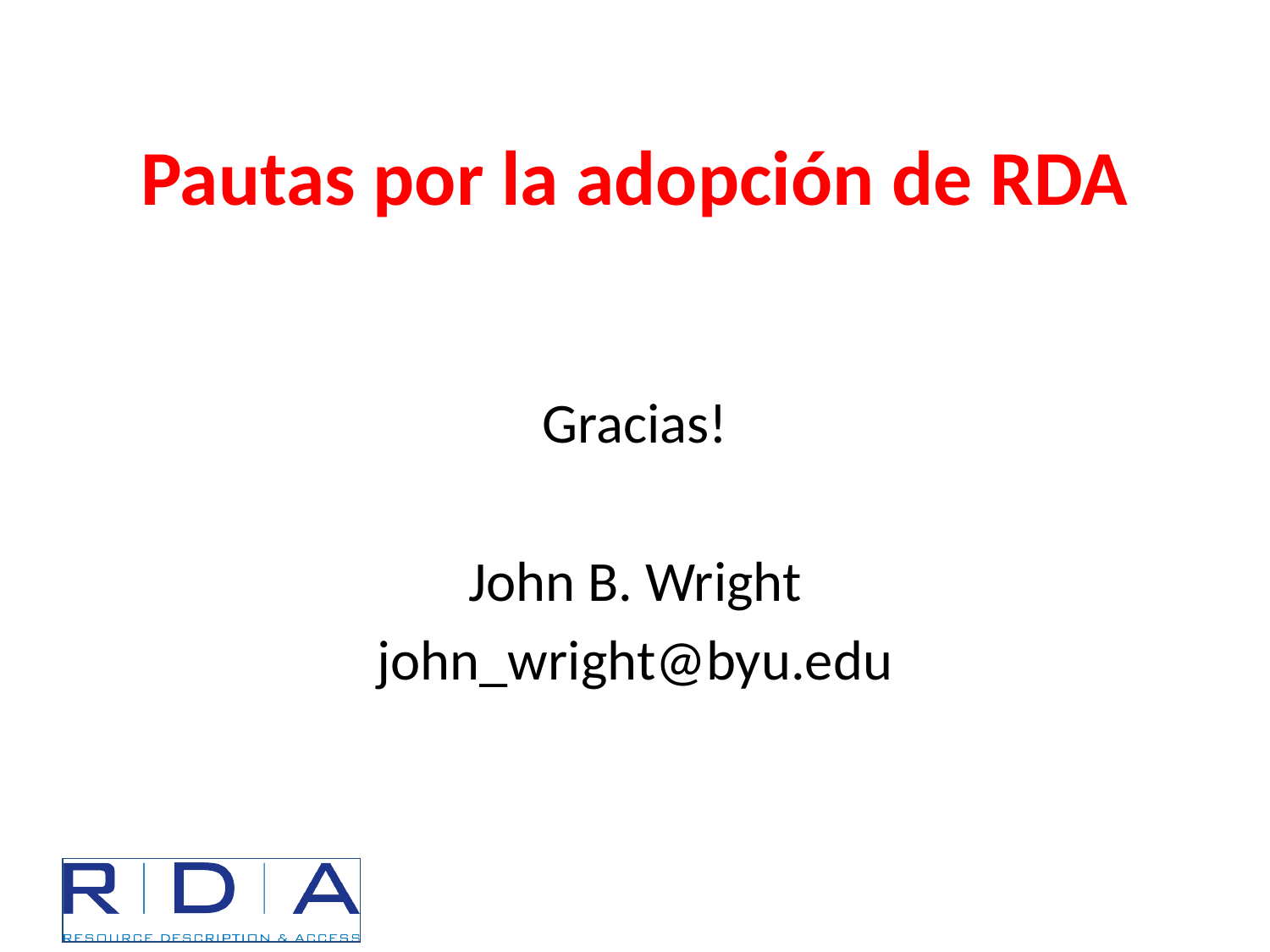

# Pautas por la adopción de RDA

Gracias!

John B. Wright
john_wright@byu.edu